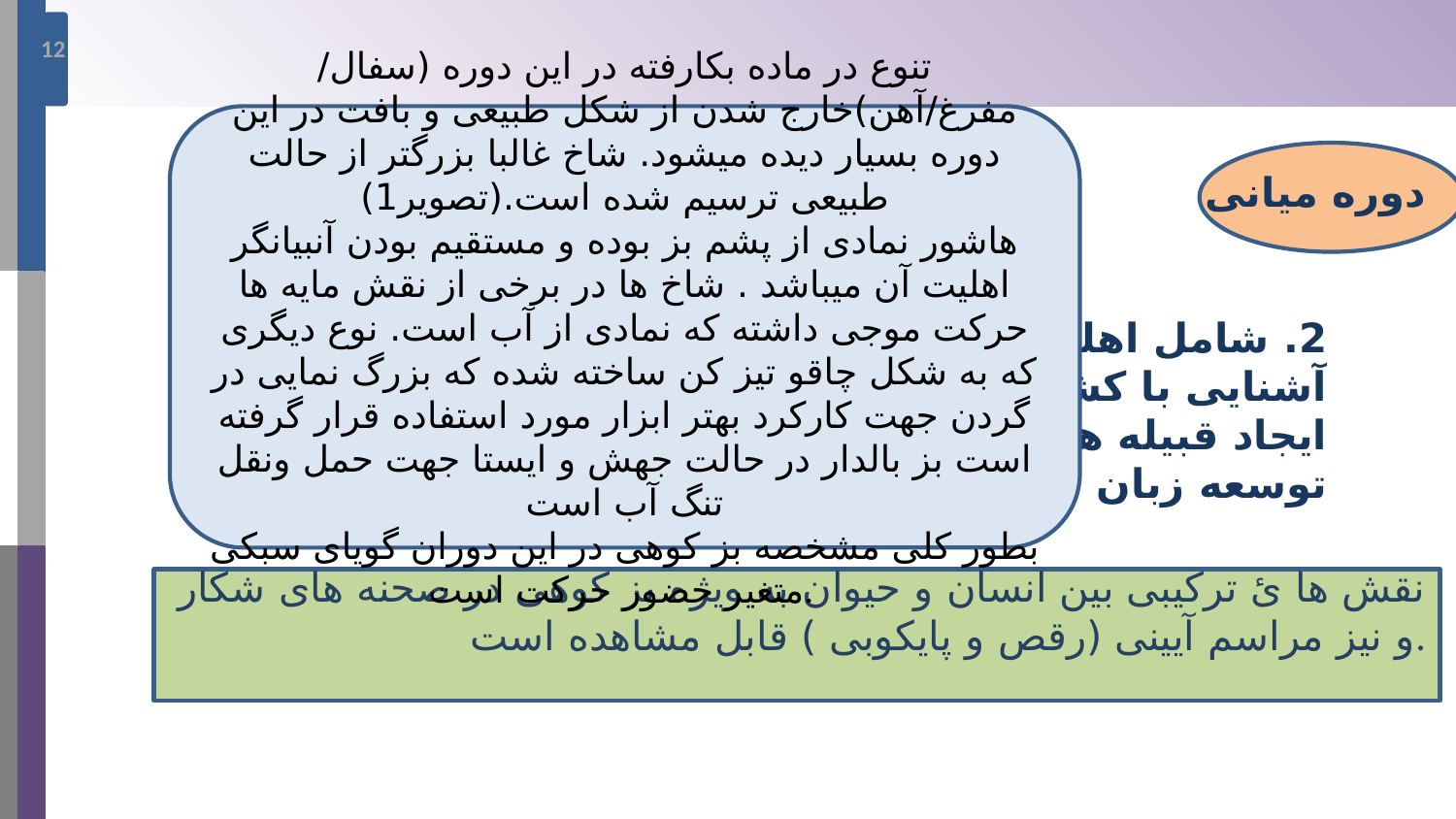

12
تنوع در ماده بکارفته در این دوره (سفال/ مفرغ/آهن)خارج شدن از شکل طبیعی و بافت در این دوره بسیار دیده میشود. شاخ غالبا بزرگتر از حالت طبیعی ترسیم شده است.(تصویر1)
هاشور نمادی از پشم بز بوده و مستقیم بودن آنبیانگر اهلیت آن میباشد . شاخ ها در برخی از نقش مایه ها حرکت موجی داشته که نمادی از آب است. نوع دیگری که به شکل چاقو تیز کن ساخته شده که بزرگ نمایی در گردن جهت کارکرد بهتر ابزار مورد استفاده قرار گرفته است بز بالدار در حالت جهش و ایستا جهت حمل ونقل تنگ آب است
بطور کلی مشخصه بز کوهی در این دوران گویای سبکی متغیر حضور حرکت است.

دوره میانی

       2. شامل اهلی کردن حیوانات
       آشنایی با کشاورزی
       ایجاد قبیله های کوچک
       توسعه زبان تصویر

نقش ها ئ ترکیبی بین انسان و حیوان به ویژه بز کوهی در صحنه های شکار و نیز مراسم آیینی (رقص و پایکوبی ) قابل مشاهده است.